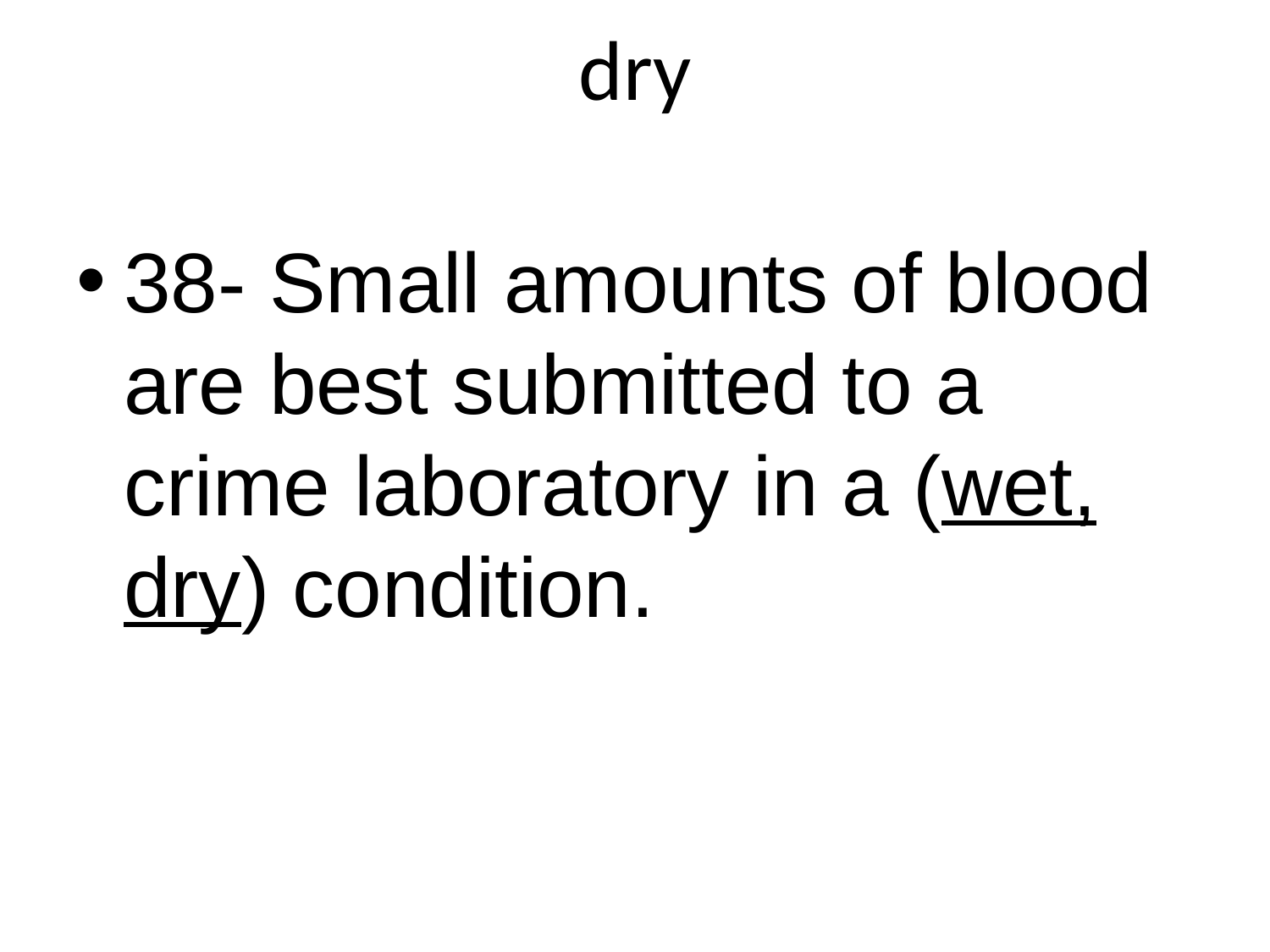

# dry
38- Small amounts of blood are best submitted to a crime laboratory in a (wet, dry) condition.